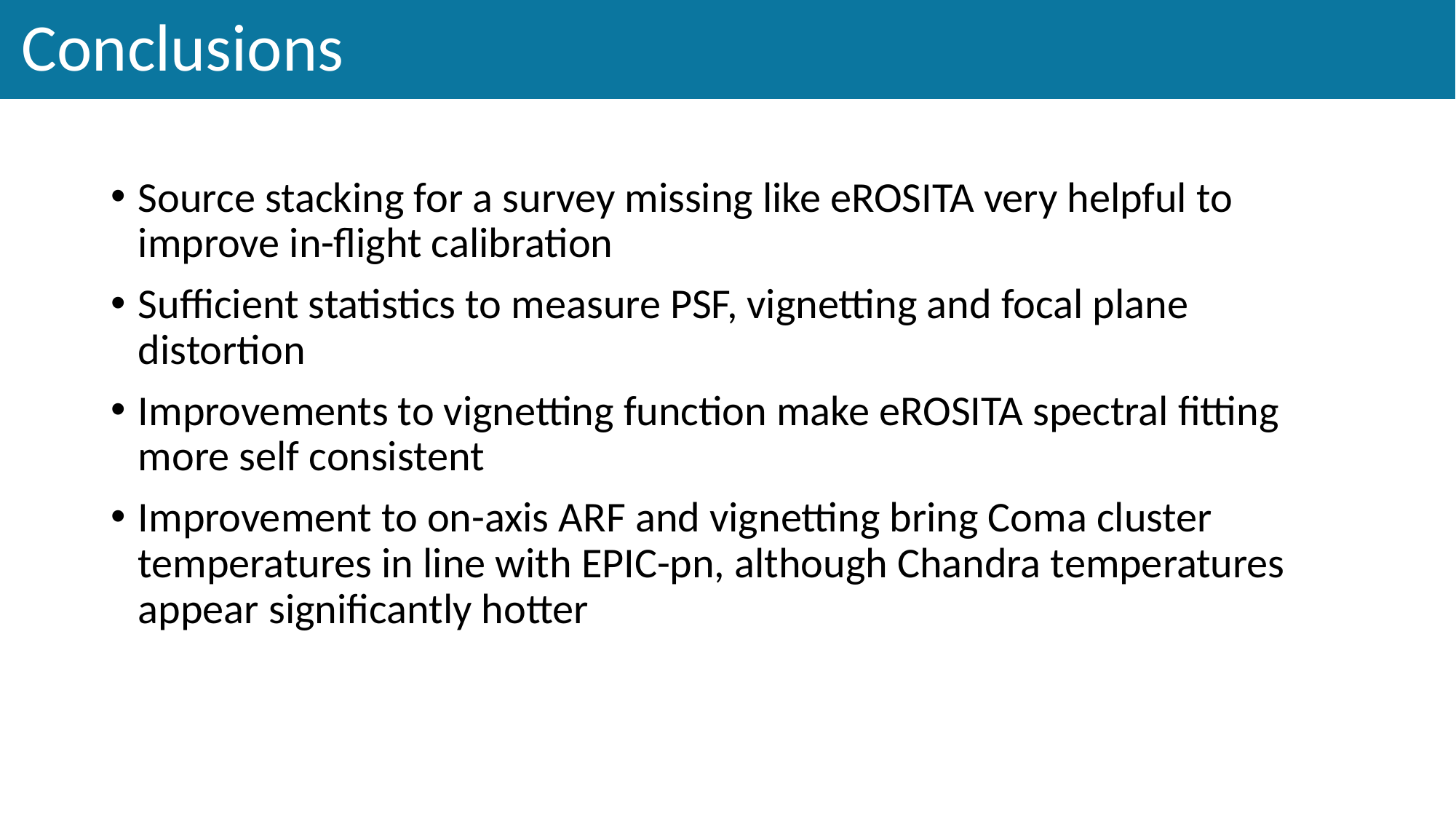

# Conclusions
Source stacking for a survey missing like eROSITA very helpful to improve in-flight calibration
Sufficient statistics to measure PSF, vignetting and focal plane distortion
Improvements to vignetting function make eROSITA spectral fitting more self consistent
Improvement to on-axis ARF and vignetting bring Coma cluster temperatures in line with EPIC-pn, although Chandra temperatures appear significantly hotter